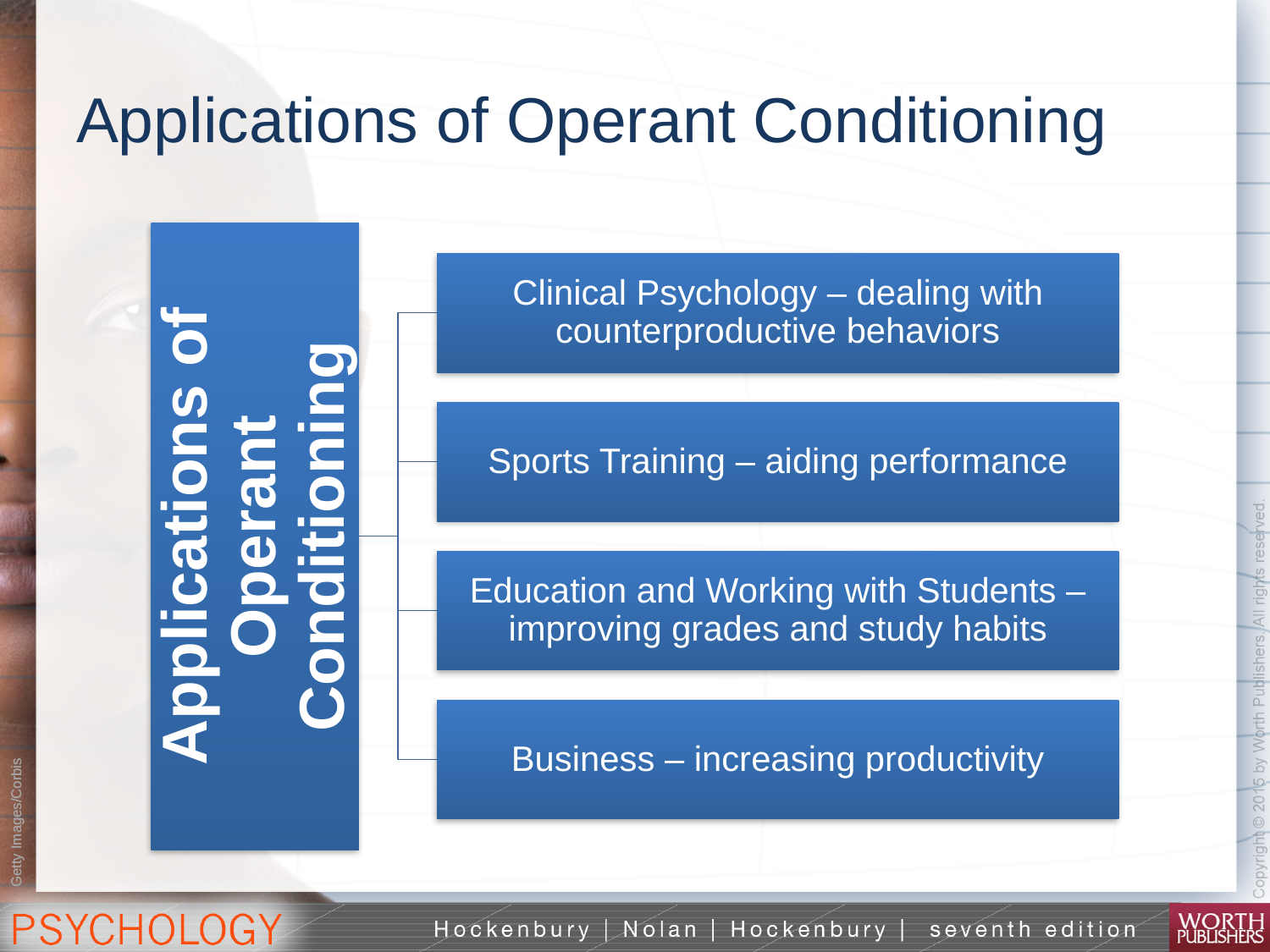

# Applications of Operant Conditioning

Applications of Operant Conditioning
Clinical Psychology – dealing with counterproductive behaviors
Sports Training – aiding performance
Education and Working with Students – improving grades and study habits
Business – increasing productivity